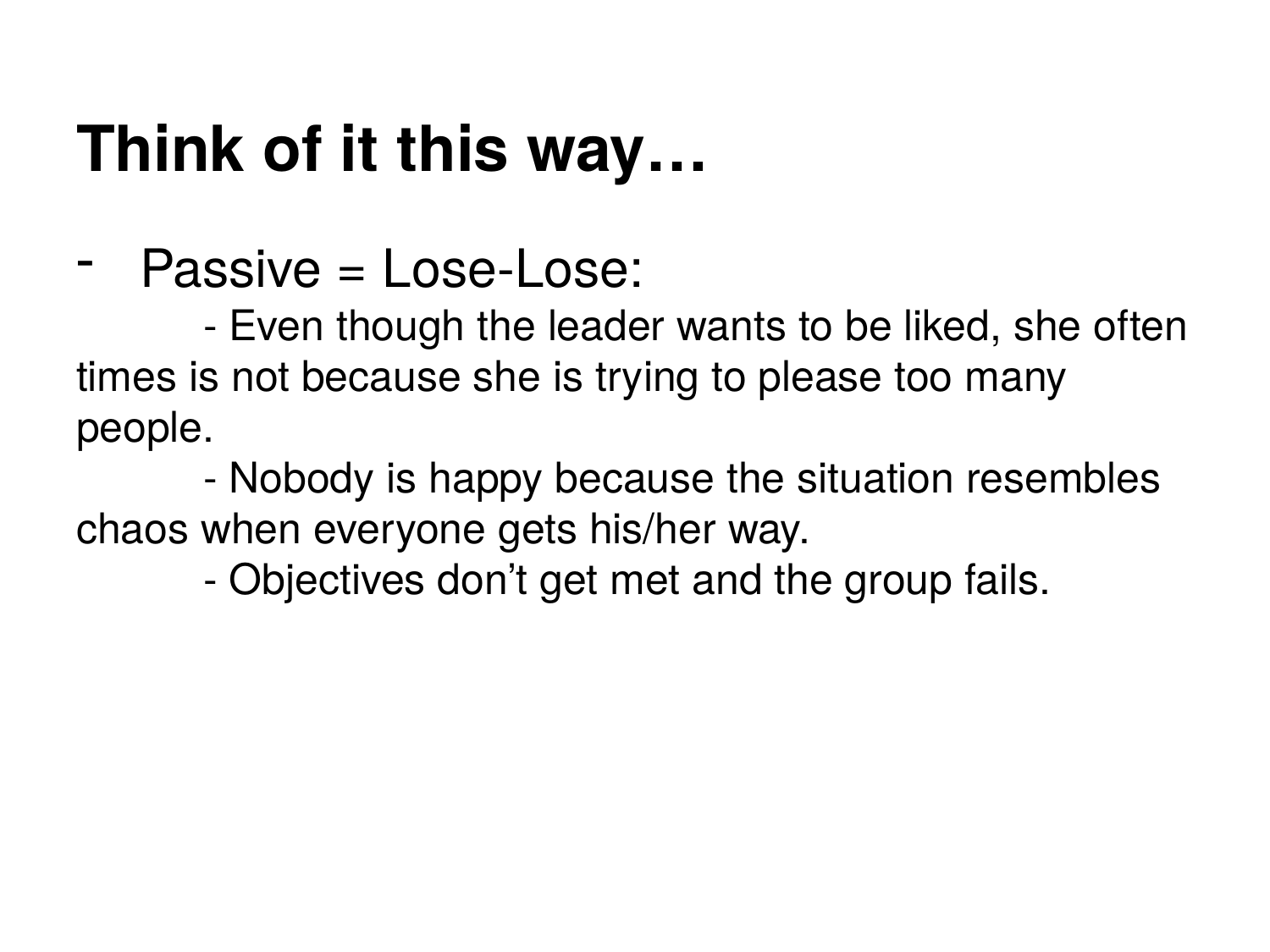

# Think of it this way…
Passive = Lose-Lose:
	- Even though the leader wants to be liked, she often times is not because she is trying to please too many people.
	- Nobody is happy because the situation resembles chaos when everyone gets his/her way.
	- Objectives don’t get met and the group fails.